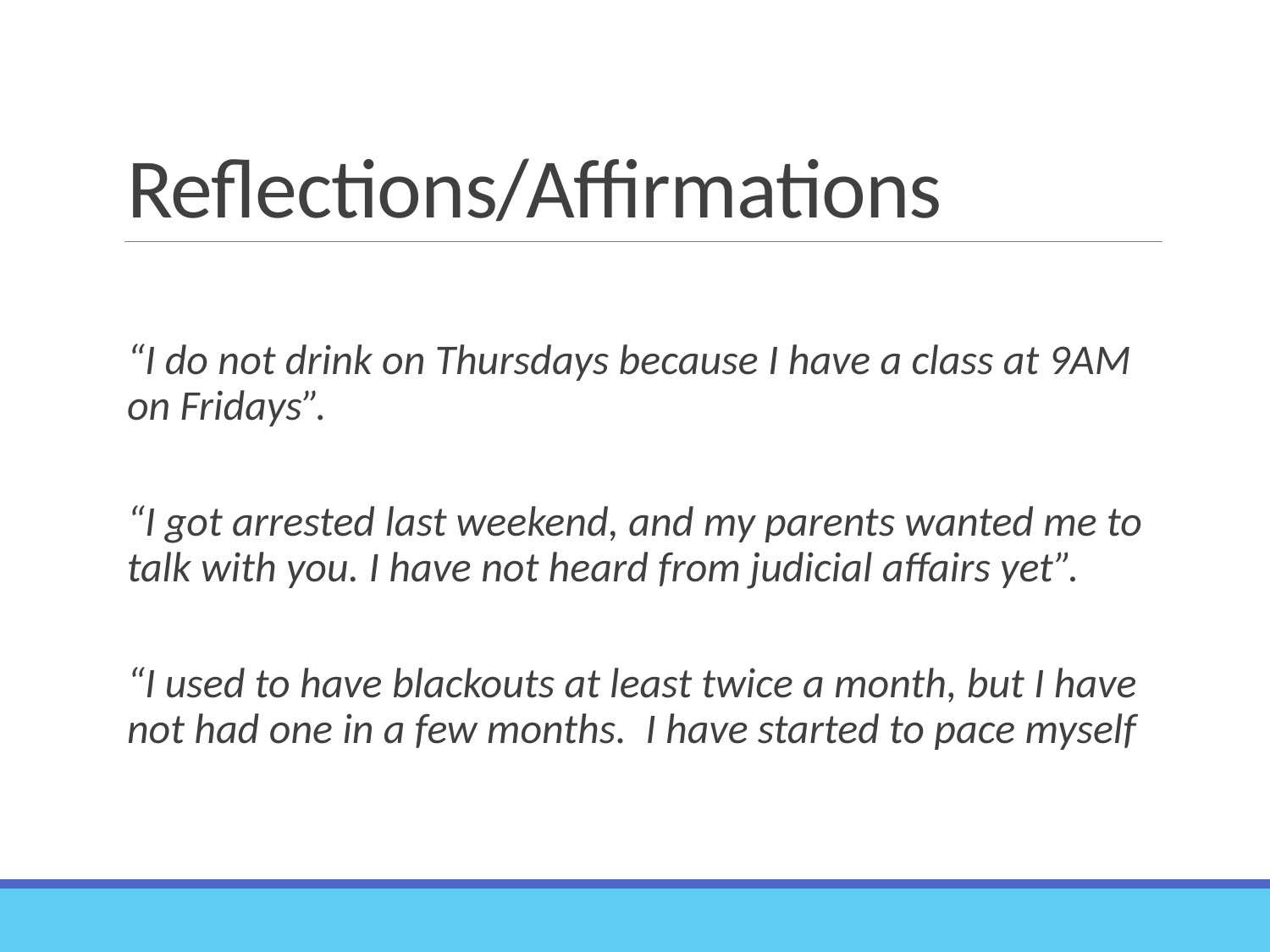

# Reflections/Affirmations

“I do not drink on Thursdays because I have a class at 9AM on Fridays”.
“I got arrested last weekend, and my parents wanted me to talk with you. I have not heard from judicial affairs yet”.
“I used to have blackouts at least twice a month, but I have not had one in a few months.  I have started to pace myself